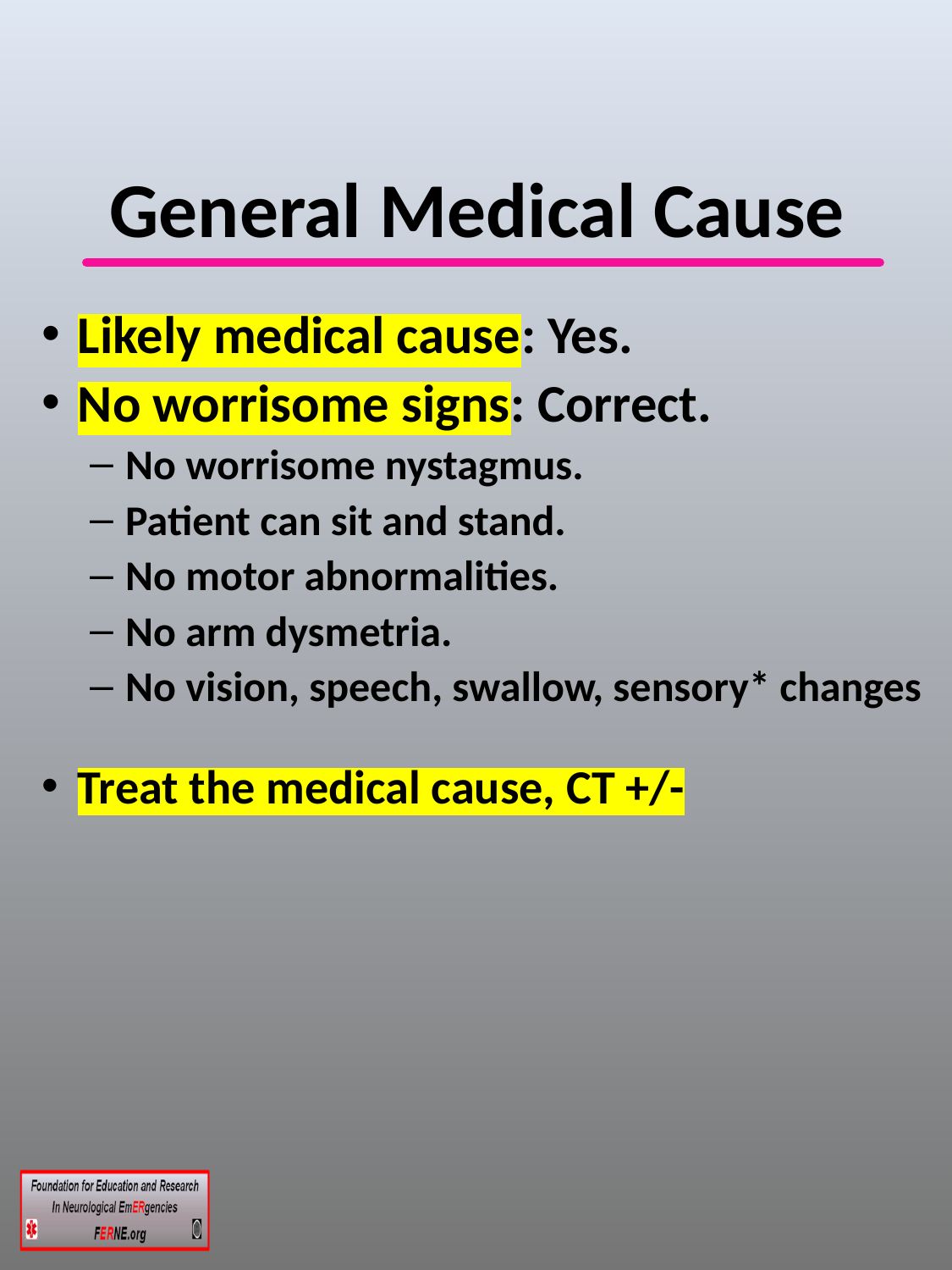

# General Medical Cause
Likely medical cause: Yes.
No worrisome signs: Correct.
No worrisome nystagmus.
Patient can sit and stand.
No motor abnormalities.
No arm dysmetria.
No vision, speech, swallow, sensory* changes

Treat the medical cause, CT +/-